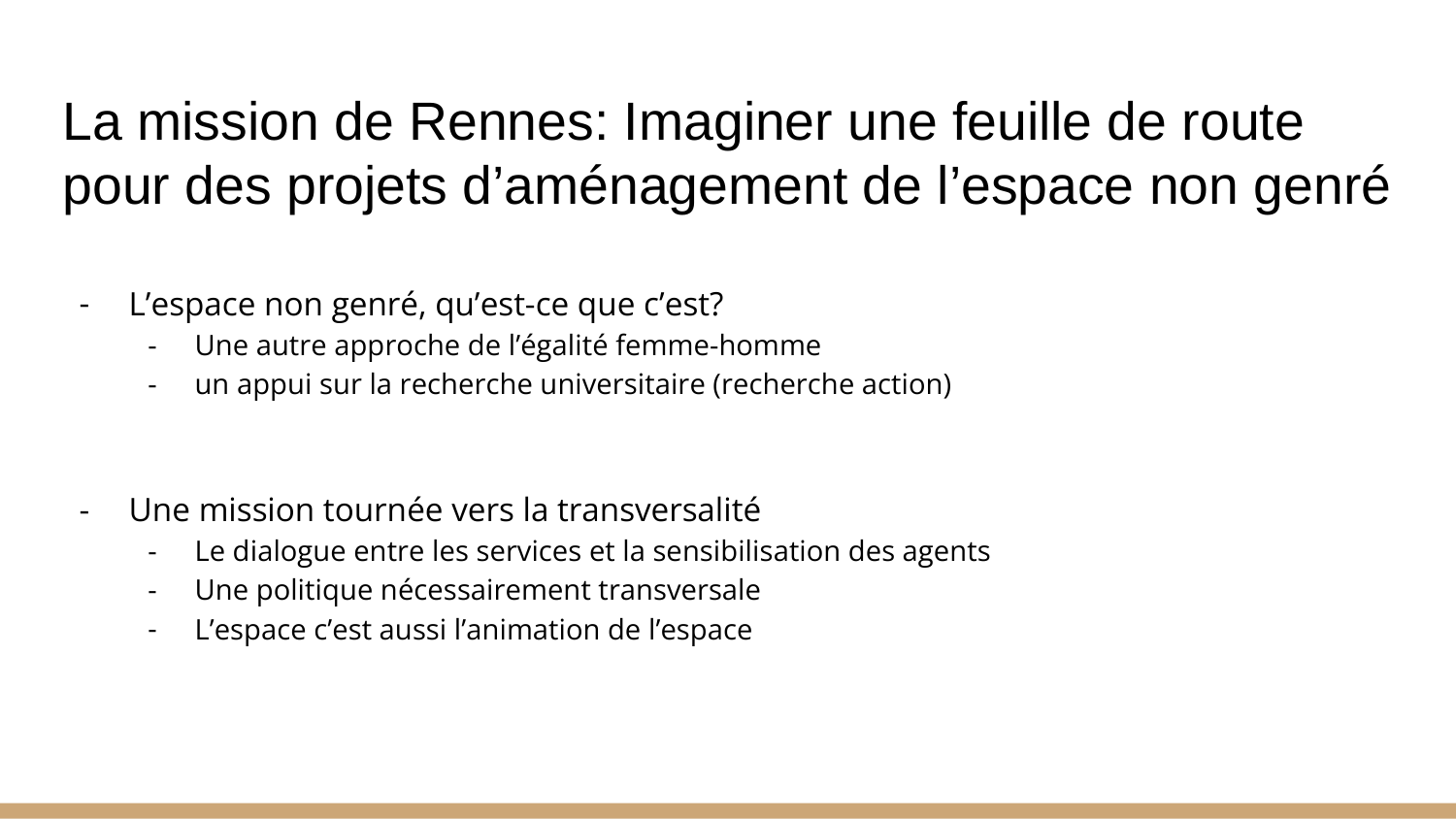

La mission de Rennes: Imaginer une feuille de route pour des projets d’aménagement de l’espace non genré
L’espace non genré, qu’est-ce que c’est?
Une autre approche de l’égalité femme-homme
un appui sur la recherche universitaire (recherche action)

Une mission tournée vers la transversalité
Le dialogue entre les services et la sensibilisation des agents
Une politique nécessairement transversale
L’espace c’est aussi l’animation de l’espace